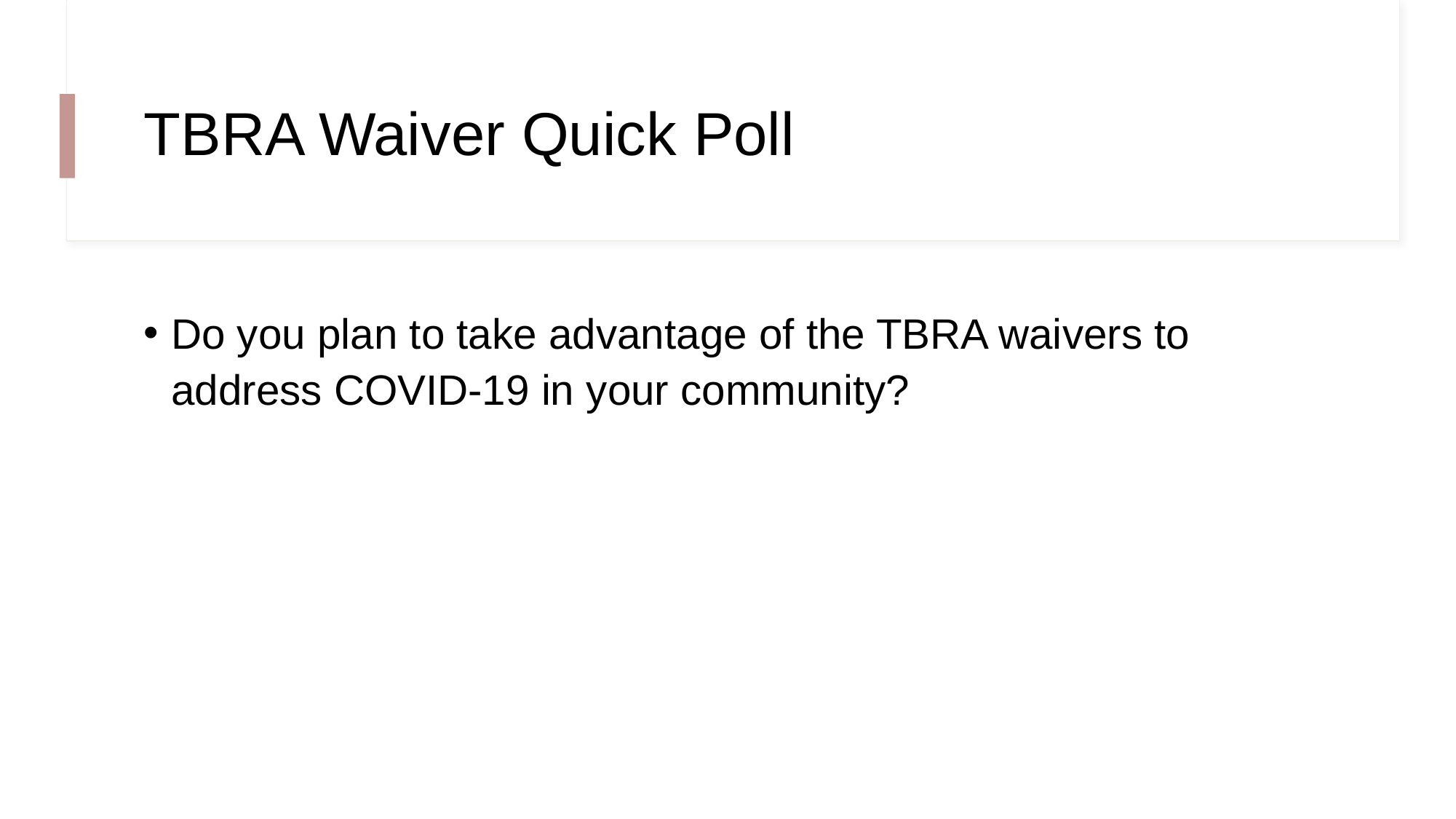

# TBRA Waiver Quick Poll
Do you plan to take advantage of the TBRA waivers to address COVID-19 in your community?